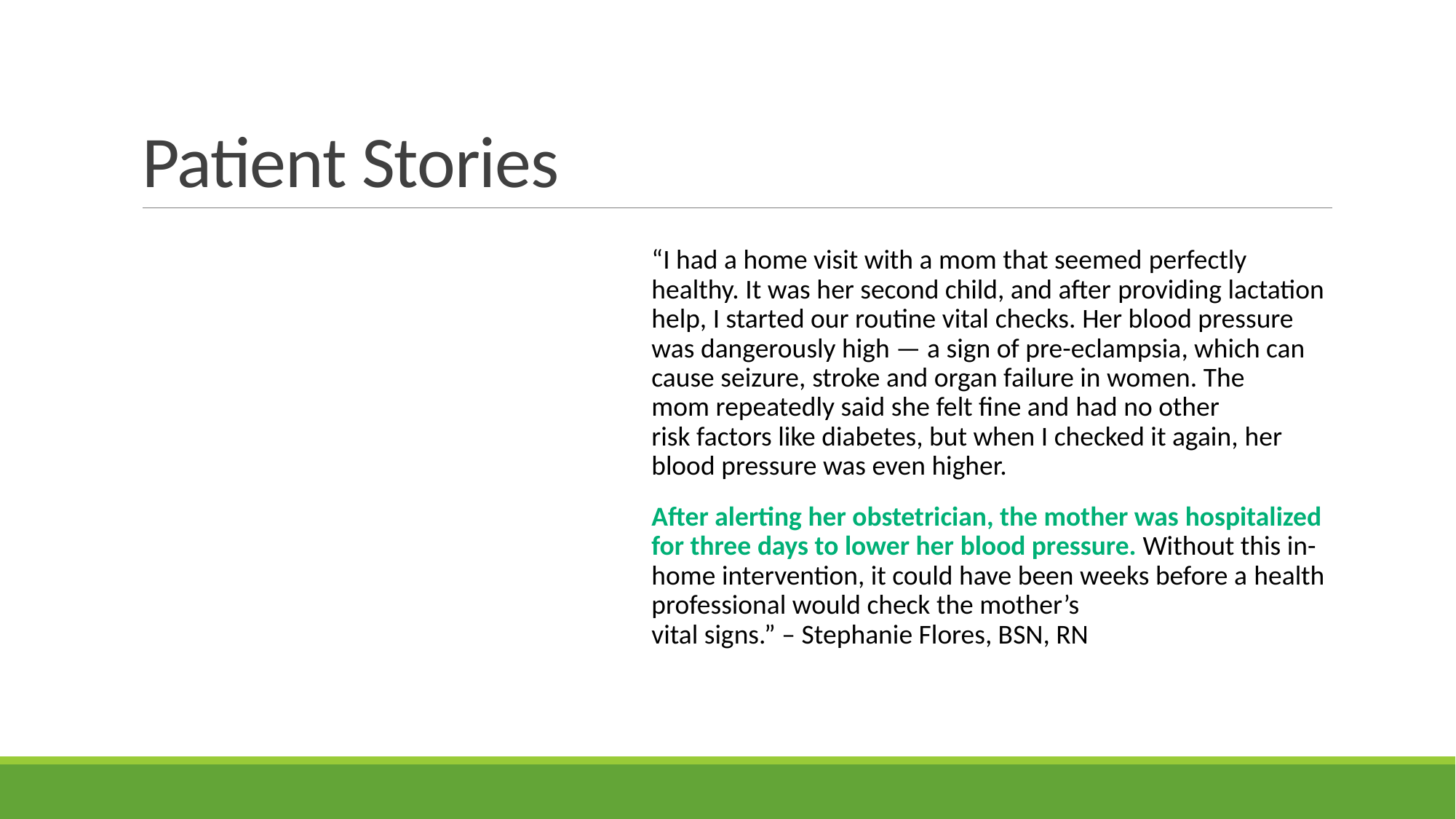

# Patient Stories
“I had a home visit with a mom that seemed perfectly healthy. It was her second child, and after providing lactation help, I started our routine vital checks. Her blood pressure was dangerously high — a sign of pre-eclampsia, which can cause seizure, stroke and organ failure in women. The mom repeatedly said she felt fine and had no other risk factors like diabetes, but when I checked it again, her blood pressure was even higher.
After alerting her obstetrician, the mother was hospitalized for three days to lower her blood pressure. Without this in-home intervention, it could have been weeks before a health professional would check the mother’s vital signs.” – Stephanie Flores, BSN, RN ​​